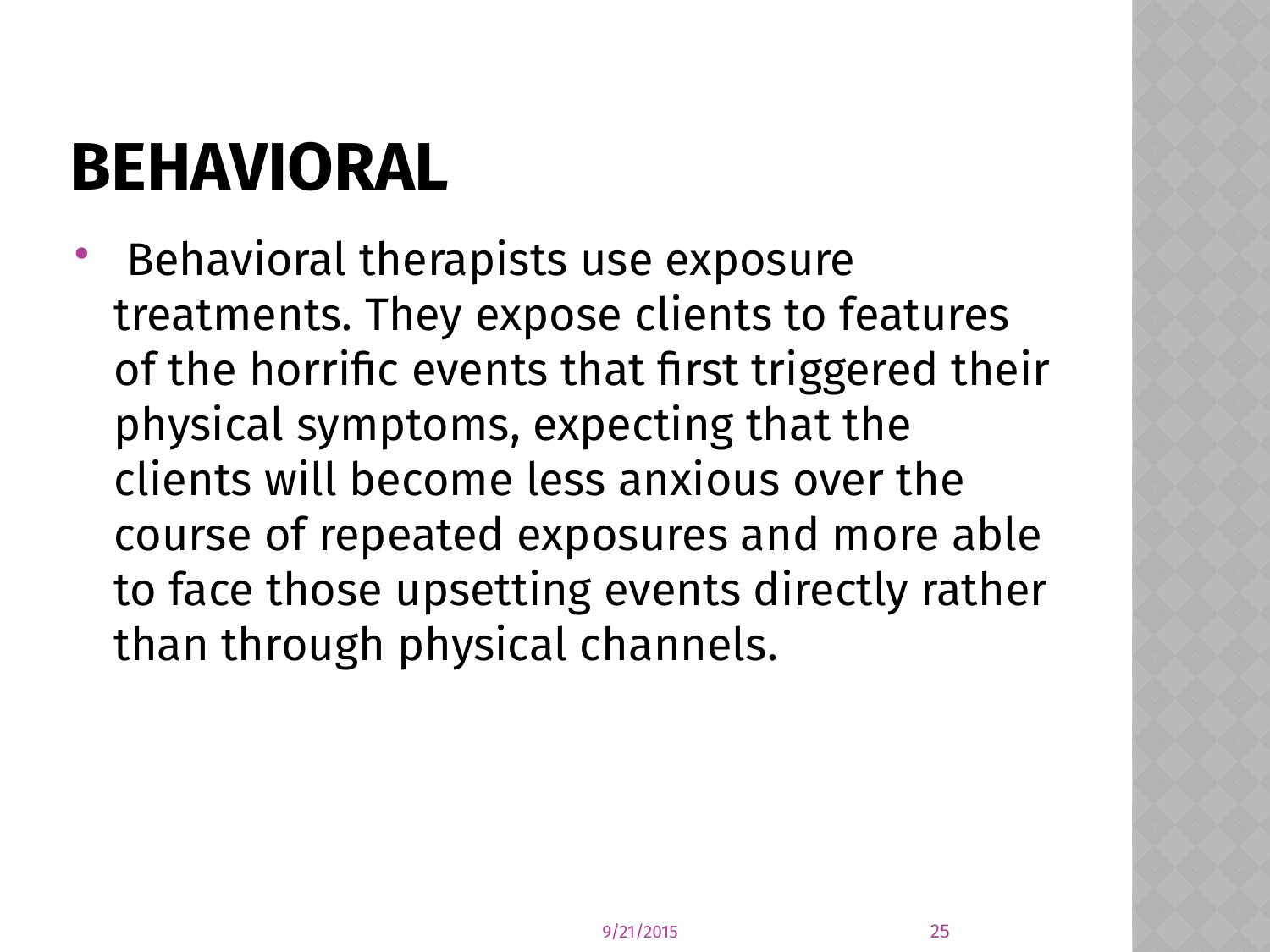

# BEHAVIORAL
 Behavioral therapists use exposure treatments. They expose clients to features of the horrific events that first triggered their physical symptoms, expecting that the clients will become less anxious over the course of repeated exposures and more able to face those upsetting events directly rather than through physical channels.
25
9/21/2015